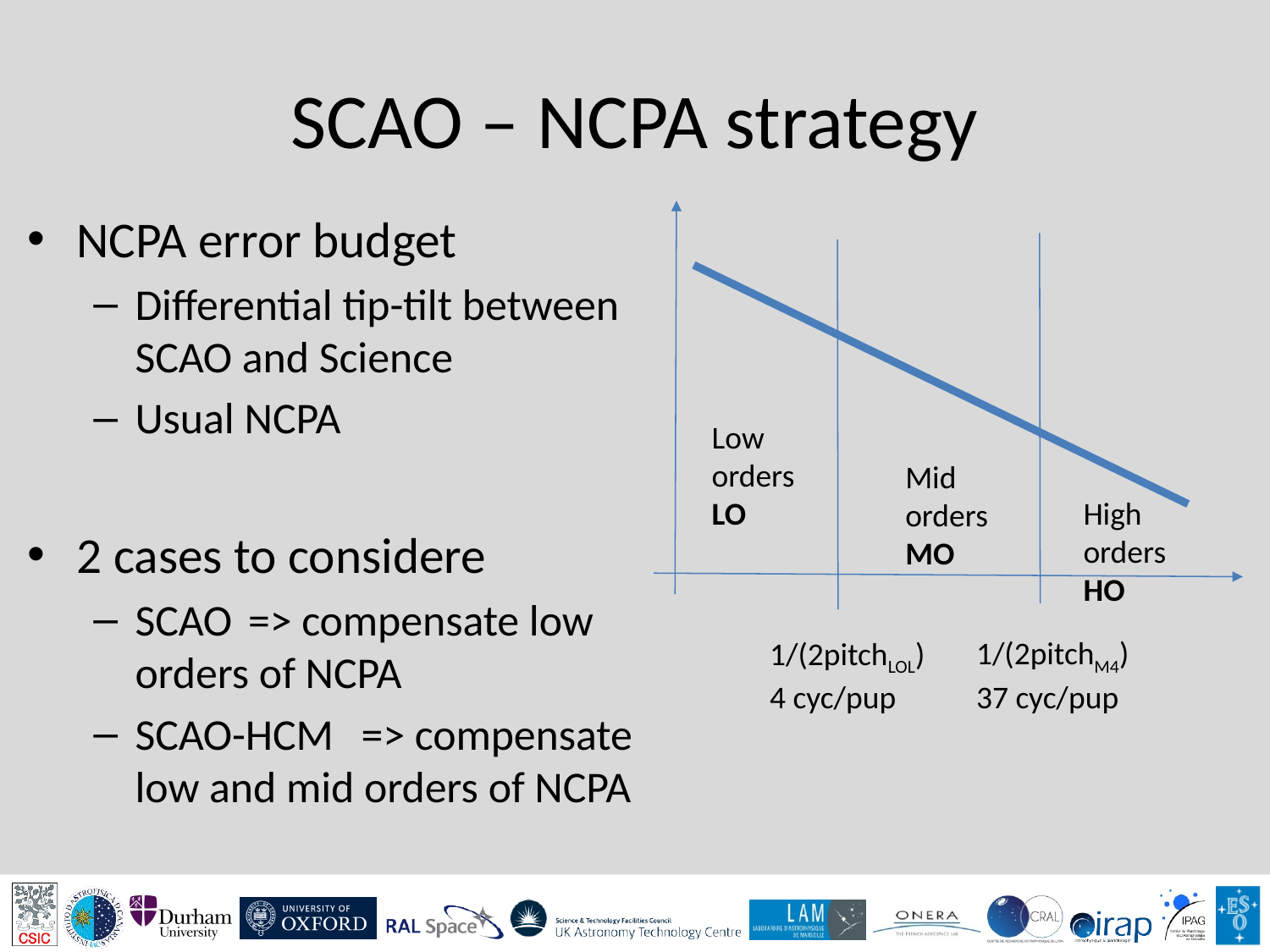

# SCAO – NCPA strategy
NCPA error budget
Differential tip-tilt between SCAO and Science
Usual NCPA

2 cases to considere
SCAO 		=> compensate low orders of NCPA
SCAO-HCM 	=> compensate low and mid orders of NCPA
Low orders
LO
Mid orders
MO
High orders
HO
1/(2pitchM4)
37 cyc/pup
1/(2pitchLOL)
4 cyc/pup